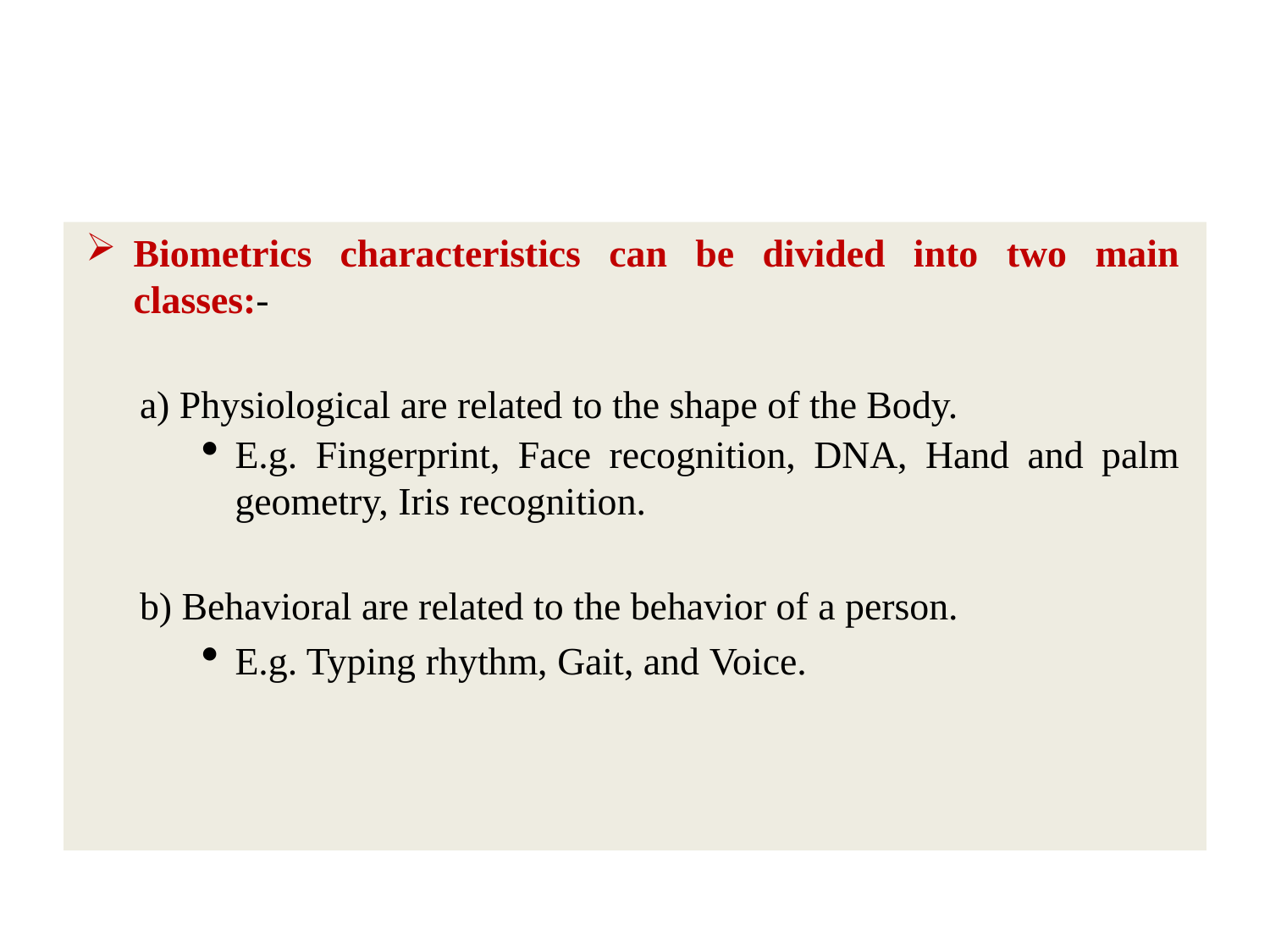

#
Biometrics characteristics can be divided into two main classes:‐

a) Physiological are related to the shape of the Body.
E.g. Fingerprint, Face recognition, DNA, Hand and palm geometry, Iris recognition.

b) Behavioral are related to the behavior of a person.
E.g. Typing rhythm, Gait, and Voice.